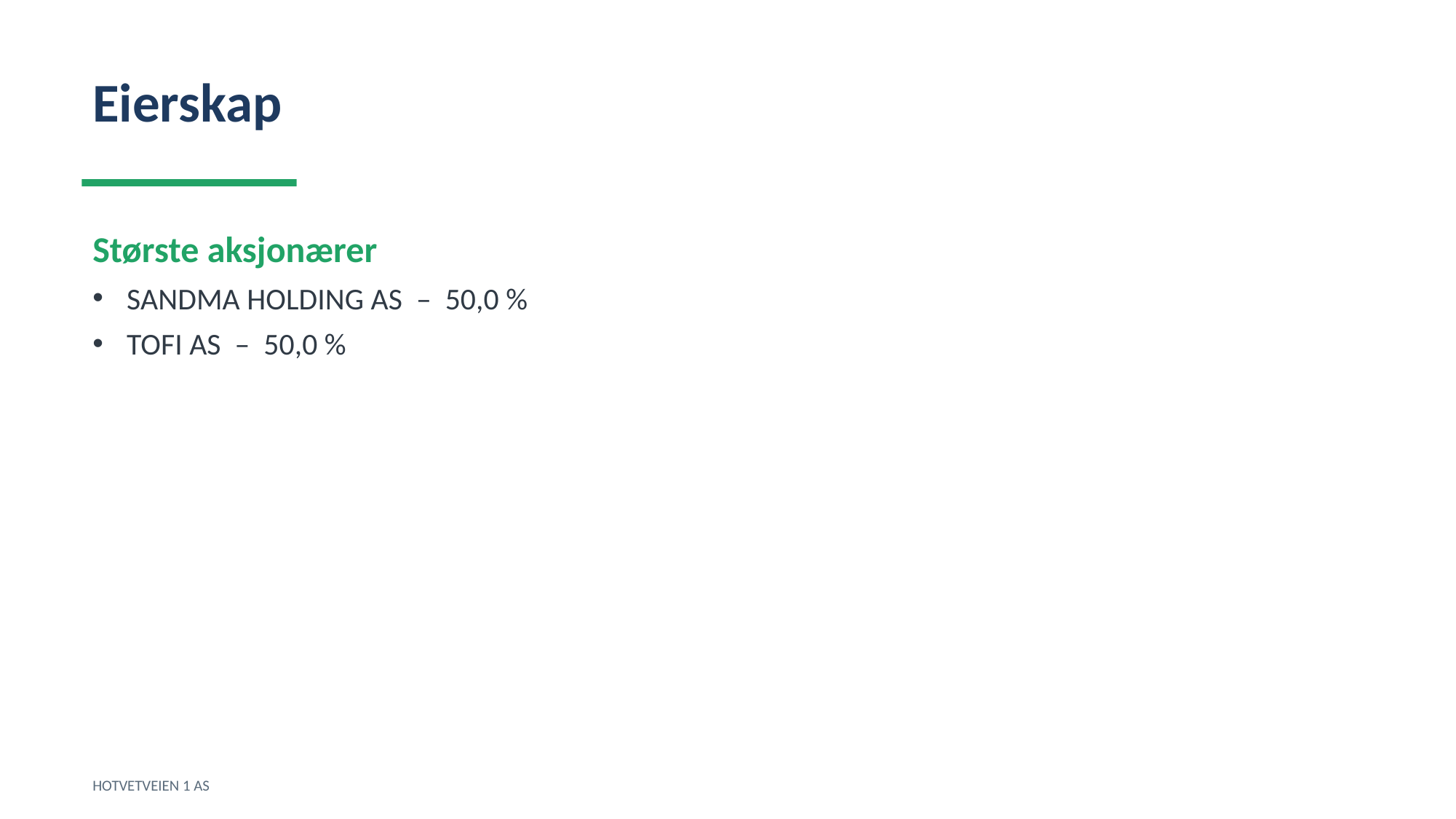

Eierskap

Største aksjonærer
SANDMA HOLDING AS  –  50,0 %
TOFI AS  –  50,0 %
HOTVETVEIEN 1 AS